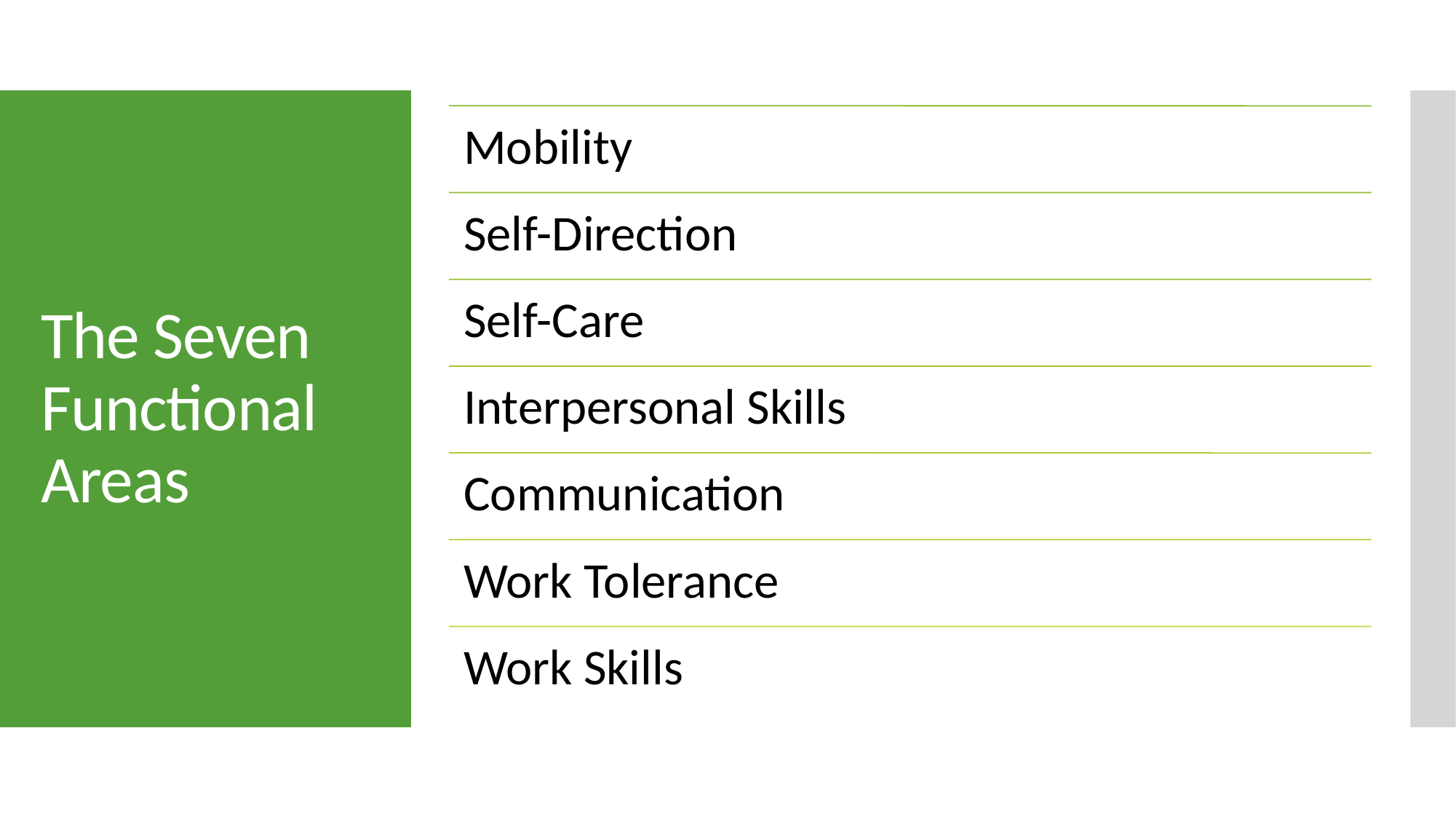

Mobility
Self-Direction
Self-Care
Interpersonal Skills
Communication
Work Tolerance
Work Skills
# The Seven Functional Areas